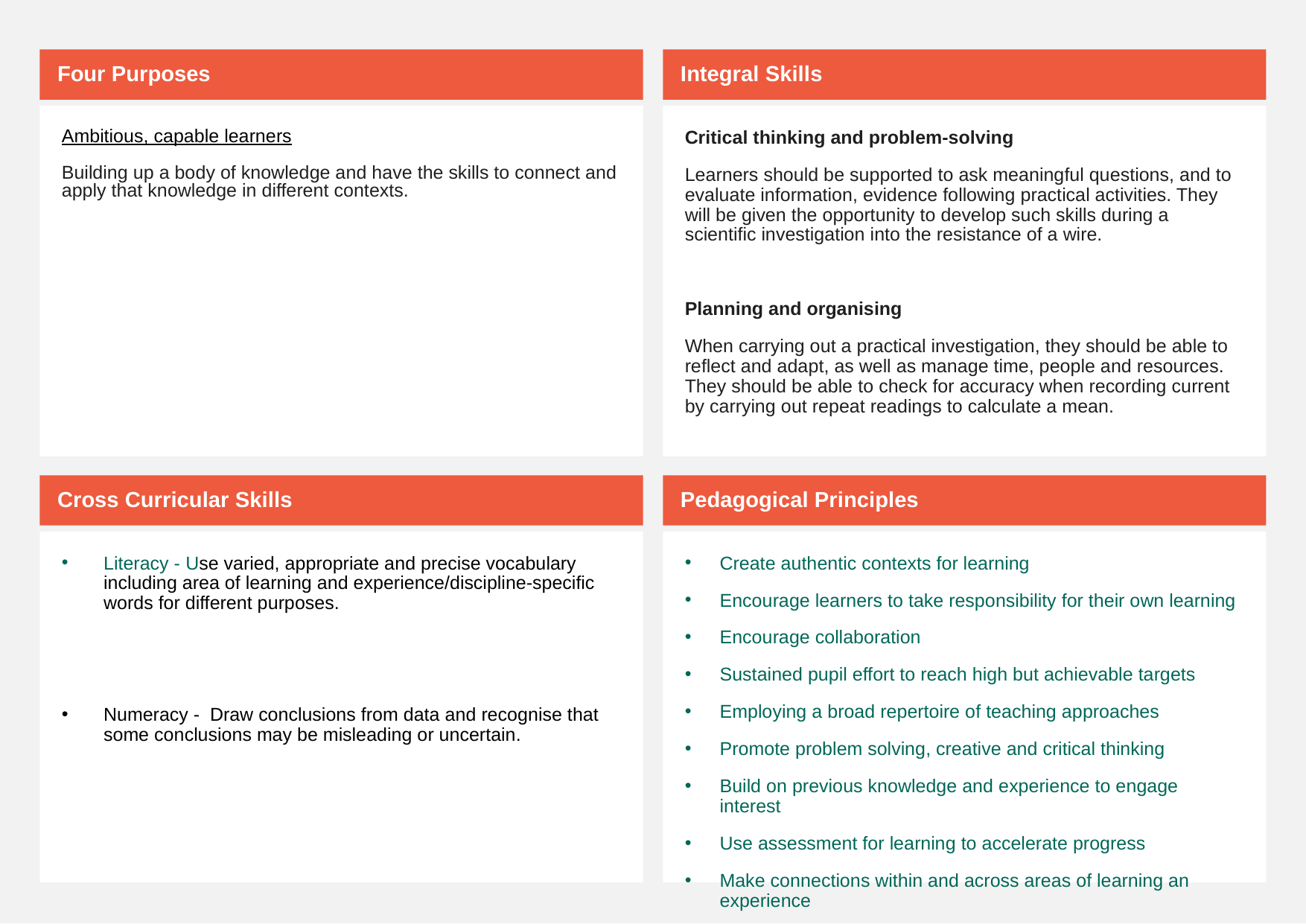

Four Purposes
Integral Skills
Ambitious, capable learners
Building up a body of knowledge and have the skills to connect and apply that knowledge in different contexts.

Critical thinking and problem-solving
Learners should be supported to ask meaningful questions, and to evaluate information, evidence following practical activities. They will be given the opportunity to develop such skills during a scientific investigation into the resistance of a wire.

Planning and organising
When carrying out a practical investigation, they should be able to reflect and adapt, as well as manage time, people and resources. They should be able to check for accuracy when recording current by carrying out repeat readings to calculate a mean.

Cross Curricular Skills
Pedagogical Principles
Literacy - Use varied, appropriate and precise vocabulary including area of learning and experience/discipline-specific words for different purposes.

Numeracy -  Draw conclusions from data and recognise that some conclusions may be misleading or uncertain.

Create authentic contexts for learning
Encourage learners to take responsibility for their own learning
Encourage collaboration
Sustained pupil effort to reach high but achievable targets
Employing a broad repertoire of teaching approaches
Promote problem solving, creative and critical thinking
Build on previous knowledge and experience to engage interest
Use assessment for learning to accelerate progress
Make connections within and across areas of learning an experience